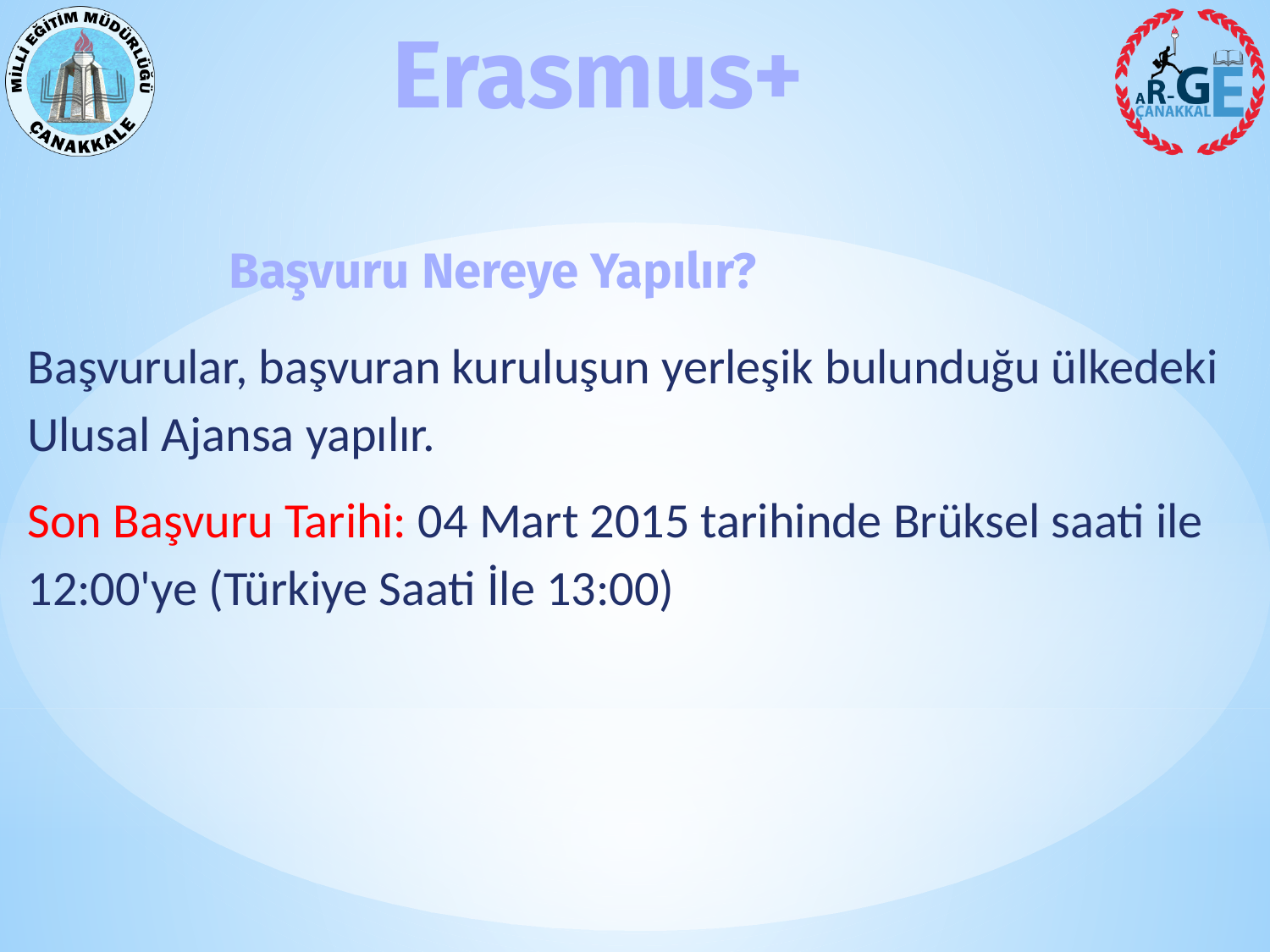

Başvuru Nereye Yapılır?
Başvurular, başvuran kuruluşun yerleşik bulunduğu ülkedeki Ulusal Ajansa yapılır.
Son Başvuru Tarihi: 04 Mart 2015 tarihinde Brüksel saati ile 12:00'ye (Türkiye Saati İle 13:00)